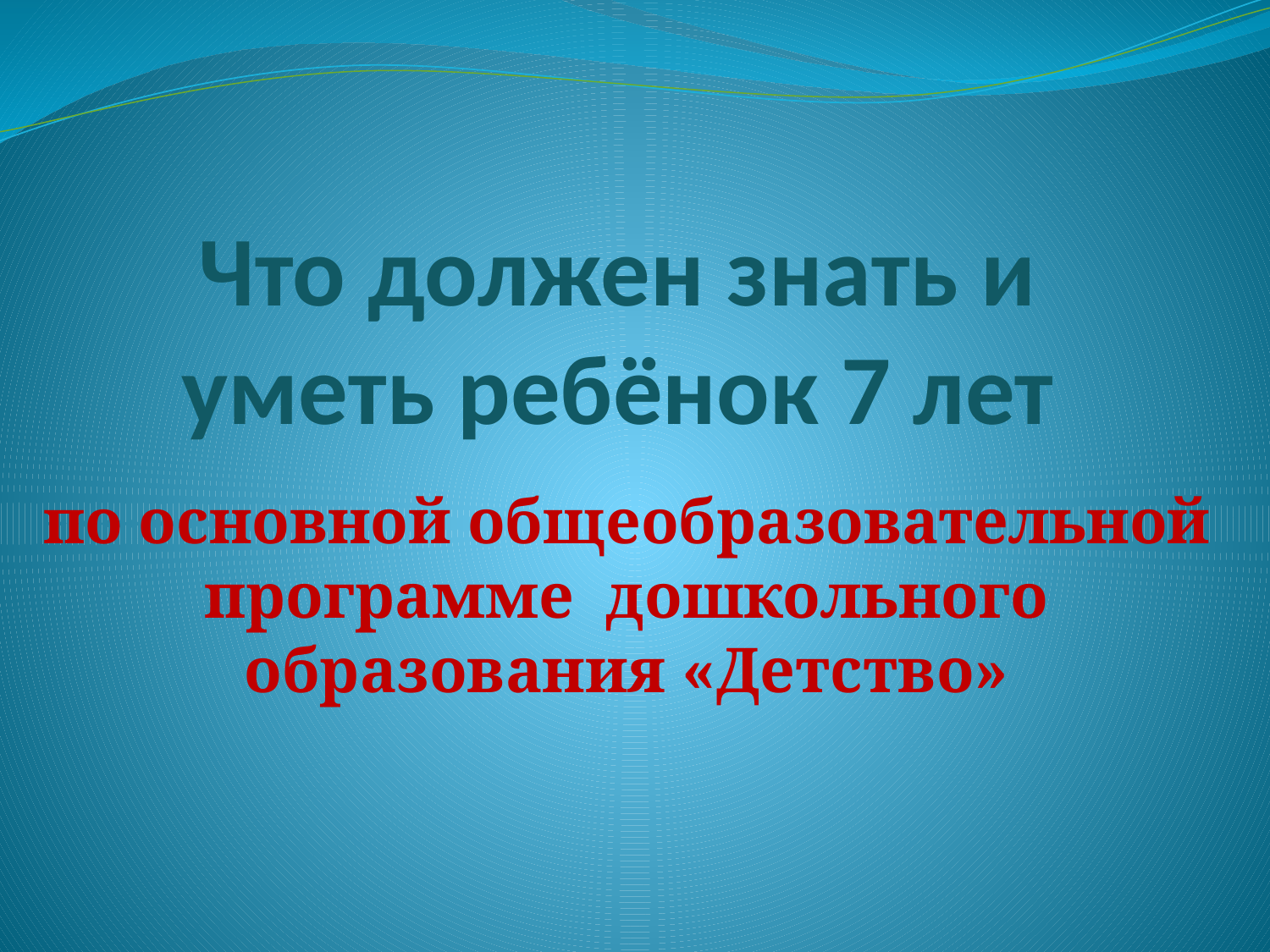

# Что должен знать и уметь ребёнок 7 лет
по основной общеобразовательной программе  дошкольного образования «Детство»